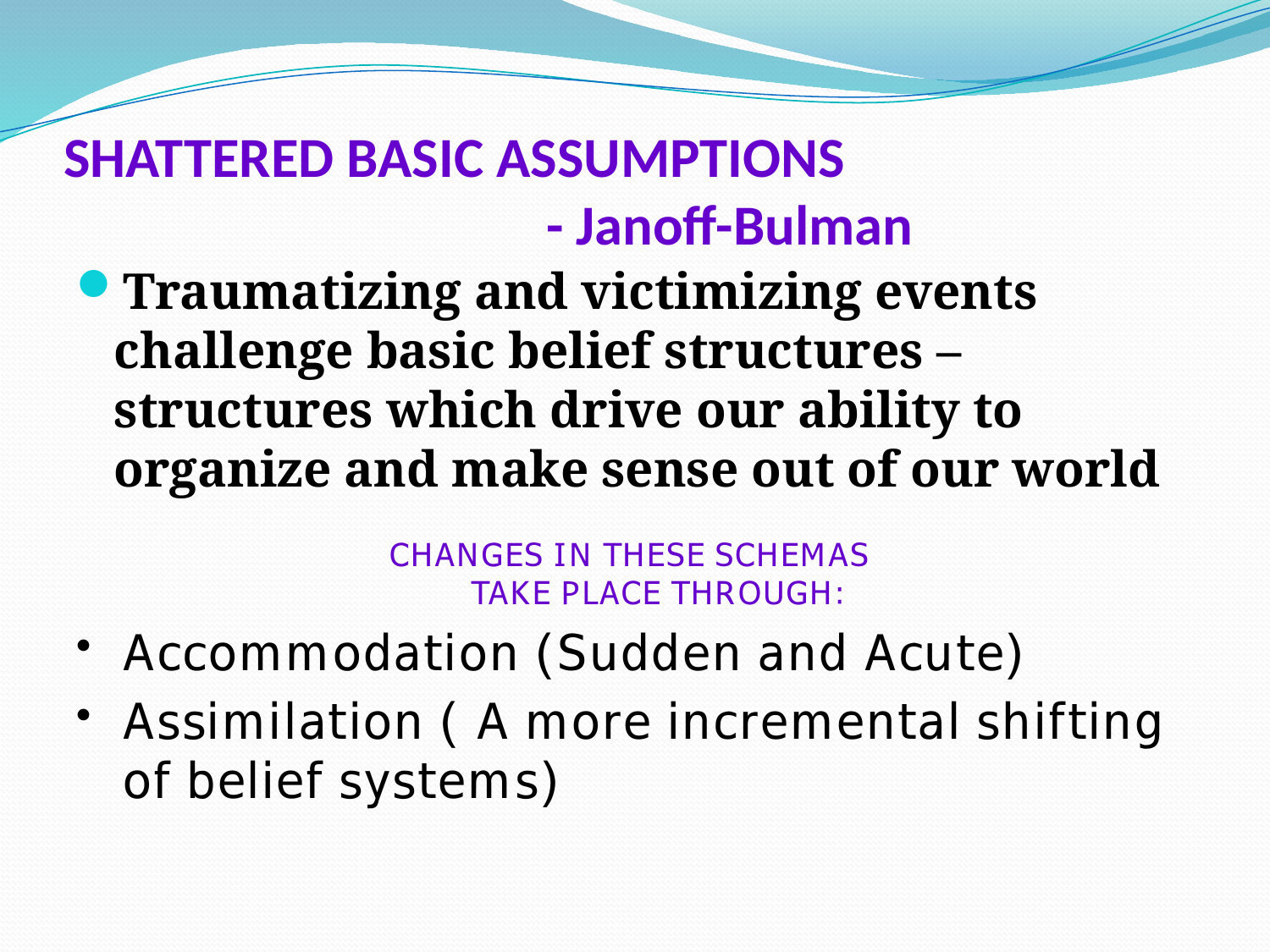

# SHATTERED BASIC ASSUMPTIONS - Janoff-Bulman
Traumatizing and victimizing events challenge basic belief structures – structures which drive our ability to organize and make sense out of our world
CHANGES IN THESE SCHEMAS
TAKE PLACE THROUGH:
Accommodation (Sudden and Acute)
Assimilation ( A more incremental shifting of belief systems)